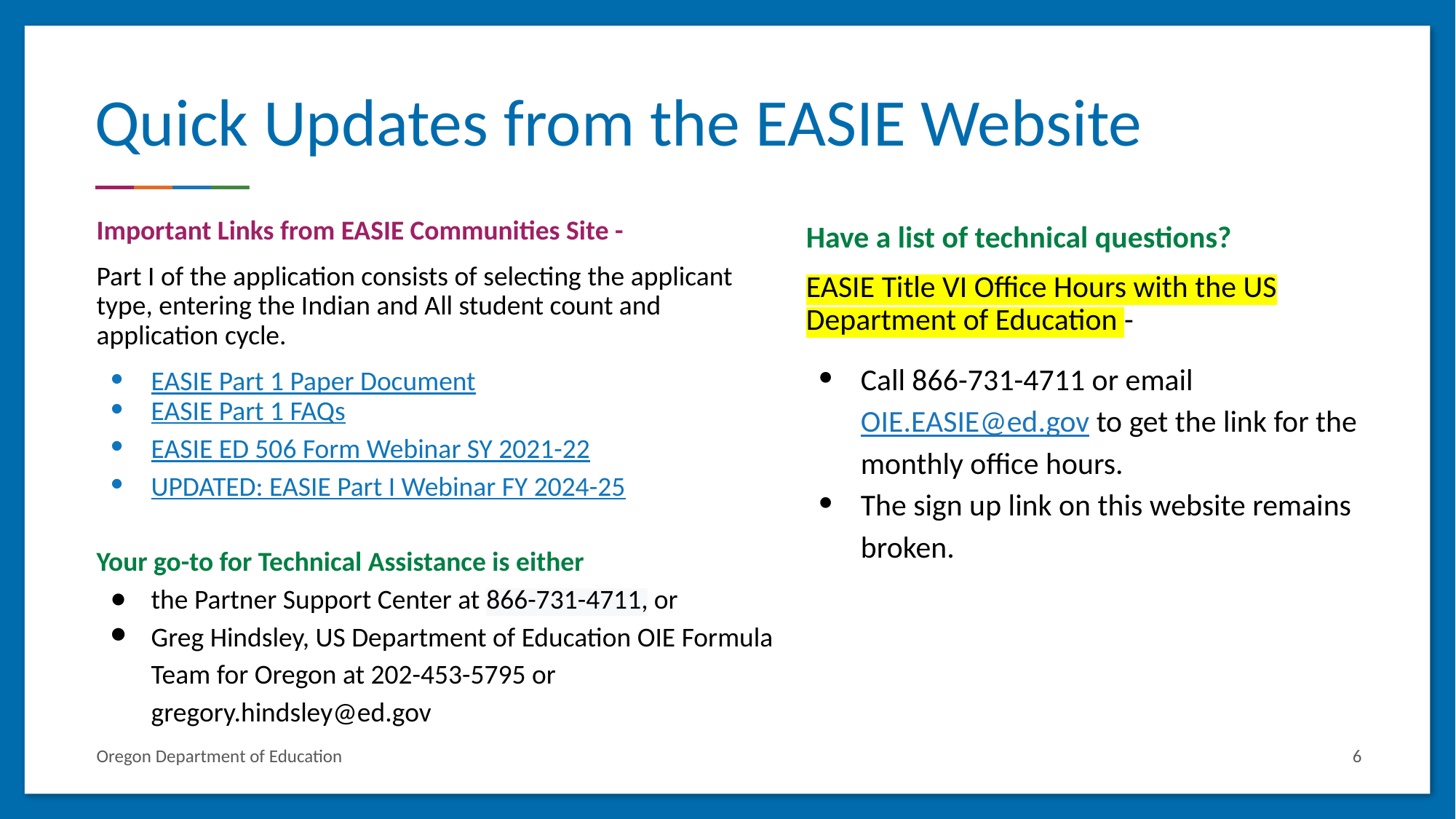

# Quick Updates from the EASIE Website
Important Links from EASIE Communities Site -
Part I of the application consists of selecting the applicant type, entering the Indian and All student count and application cycle.
EASIE Part 1 Paper Document
EASIE Part 1 FAQs
EASIE ED 506 Form Webinar SY 2021-22
UPDATED: EASIE Part I Webinar FY 2024-25

Your go-to for Technical Assistance is either
the Partner Support Center at 866-731-4711, or
Greg Hindsley, US Department of Education OIE Formula Team for Oregon at 202-453-5795 or gregory.hindsley@ed.gov
Have a list of technical questions?
EASIE Title VI Office Hours with the US Department of Education -
Call 866-731-4711 or email OIE.EASIE@ed.gov to get the link for the monthly office hours.
The sign up link on this website remains broken.

6